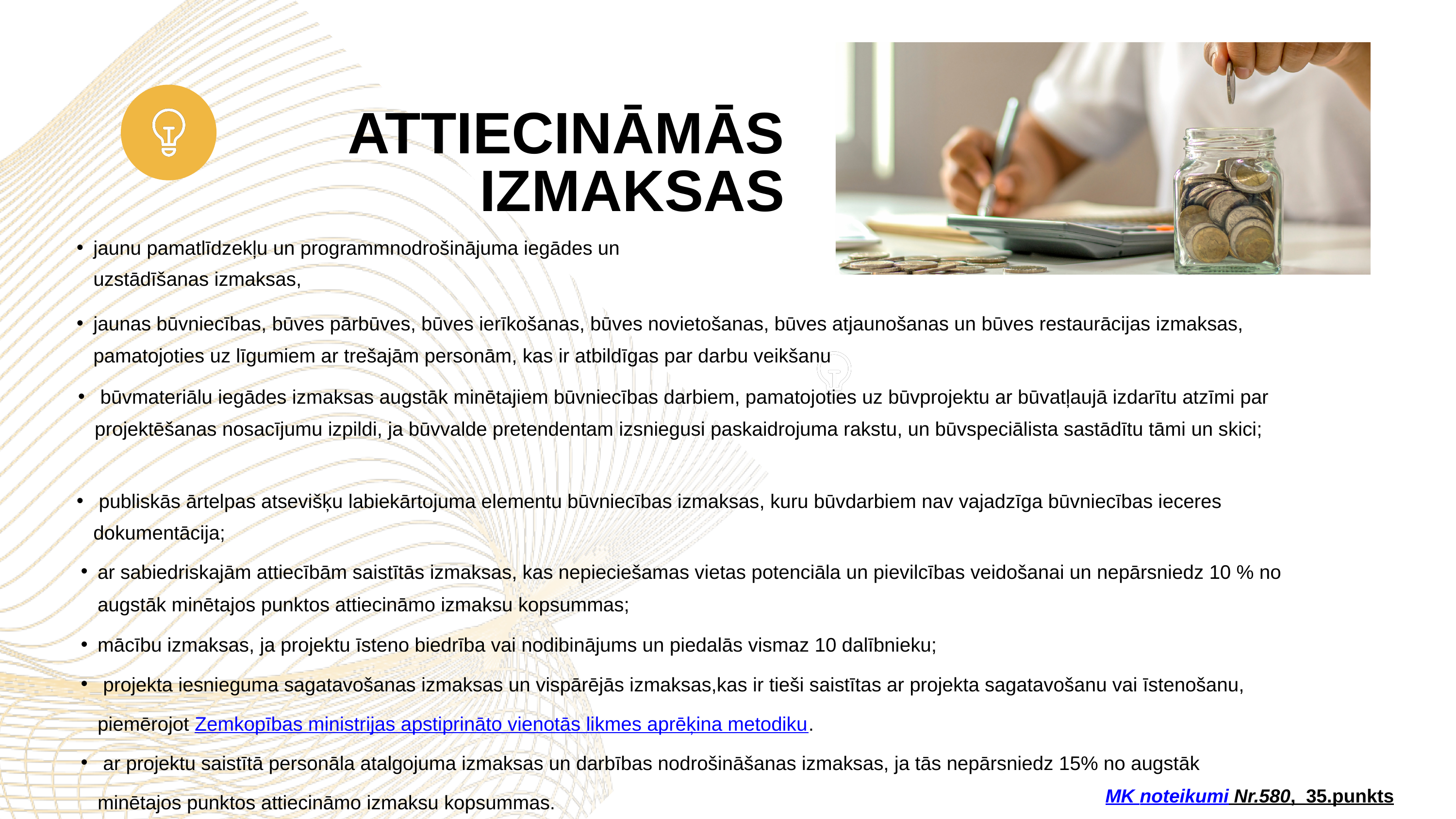

ATTIECINĀMĀS IZMAKSAS

jaunu pamatlīdzekļu un programmnodrošinājuma iegādes un uzstādīšanas izmaksas,
jaunas būvniecības, būves pārbūves, būves ierīkošanas, būves novietošanas, būves atjaunošanas un būves restaurācijas izmaksas, pamatojoties uz līgumiem ar trešajām personām, kas ir atbildīgas par darbu veikšanu

 būvmateriālu iegādes izmaksas augstāk minētajiem būvniecības darbiem, pamatojoties uz būvprojektu ar būvatļaujā izdarītu atzīmi par projektēšanas nosacījumu izpildi, ja būvvalde pretendentam izsniegusi paskaidrojuma rakstu, un būvspeciālista sastādītu tāmi un skici;
 publiskās ārtelpas atsevišķu labiekārtojuma elementu būvniecības izmaksas, kuru būvdarbiem nav vajadzīga būvniecības ieceres dokumentācija;
ar sabiedriskajām attiecībām saistītās izmaksas, kas nepieciešamas vietas potenciāla un pievilcības veidošanai un nepārsniedz 10 % no augstāk minētajos punktos attiecināmo izmaksu kopsummas;
mācību izmaksas, ja projektu īsteno biedrība vai nodibinājums un piedalās vismaz 10 dalībnieku;
 projekta iesnieguma sagatavošanas izmaksas un vispārējās izmaksas,kas ir tieši saistītas ar projekta sagatavošanu vai īstenošanu, piemērojot Zemkopības ministrijas apstiprināto vienotās likmes aprēķina metodiku.
 ar projektu saistītā personāla atalgojuma izmaksas un darbības nodrošināšanas izmaksas, ja tās nepārsniedz 15% no augstāk minētajos punktos attiecināmo izmaksu kopsummas.
MK noteikumi Nr.580,  35.punkts